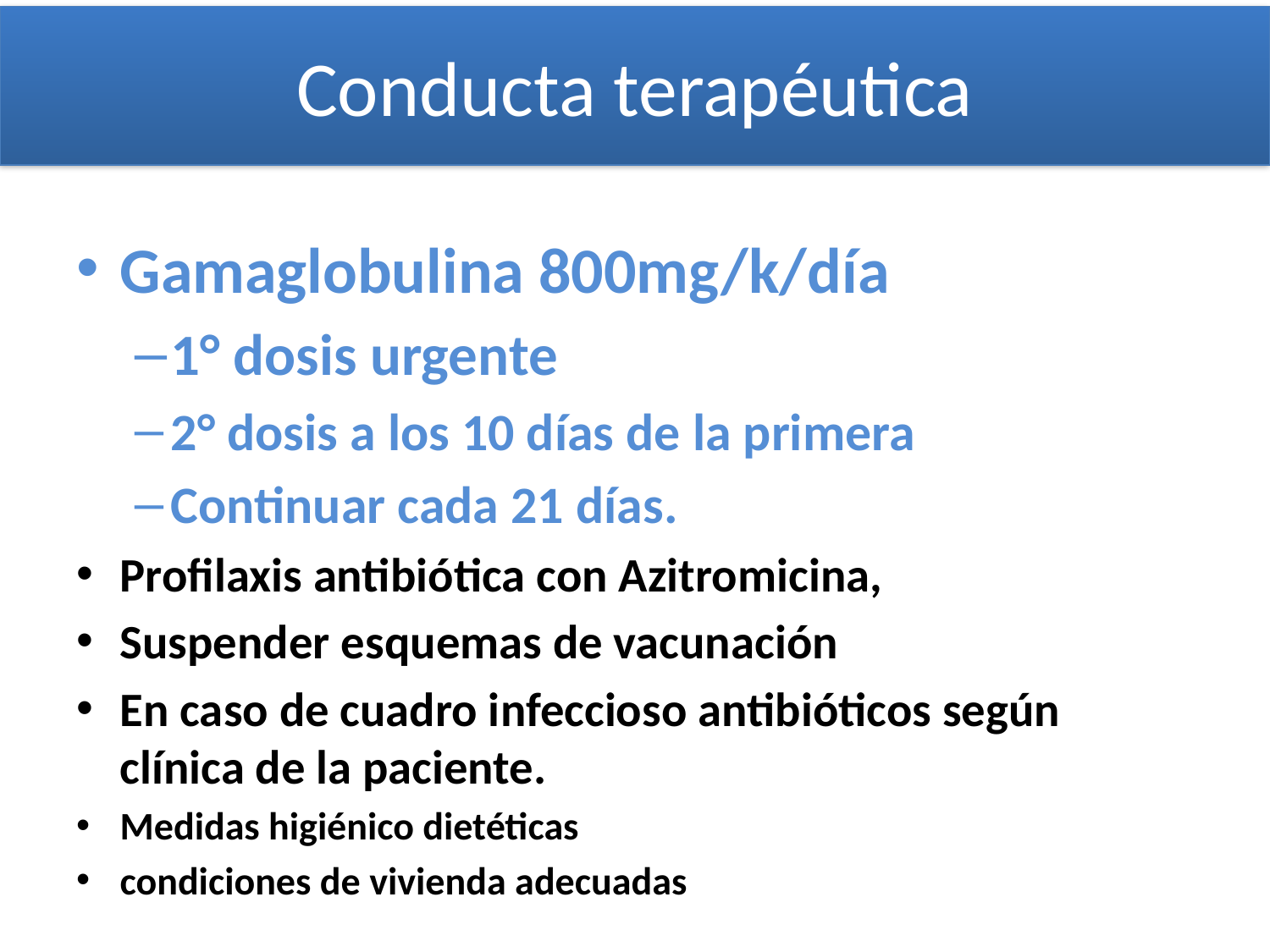

# Conducta terapéutica
Gamaglobulina 800mg/k/día
1° dosis urgente
2° dosis a los 10 días de la primera
Continuar cada 21 días.
Profilaxis antibiótica con Azitromicina,
Suspender esquemas de vacunación
En caso de cuadro infeccioso antibióticos según clínica de la paciente.
Medidas higiénico dietéticas
condiciones de vivienda adecuadas